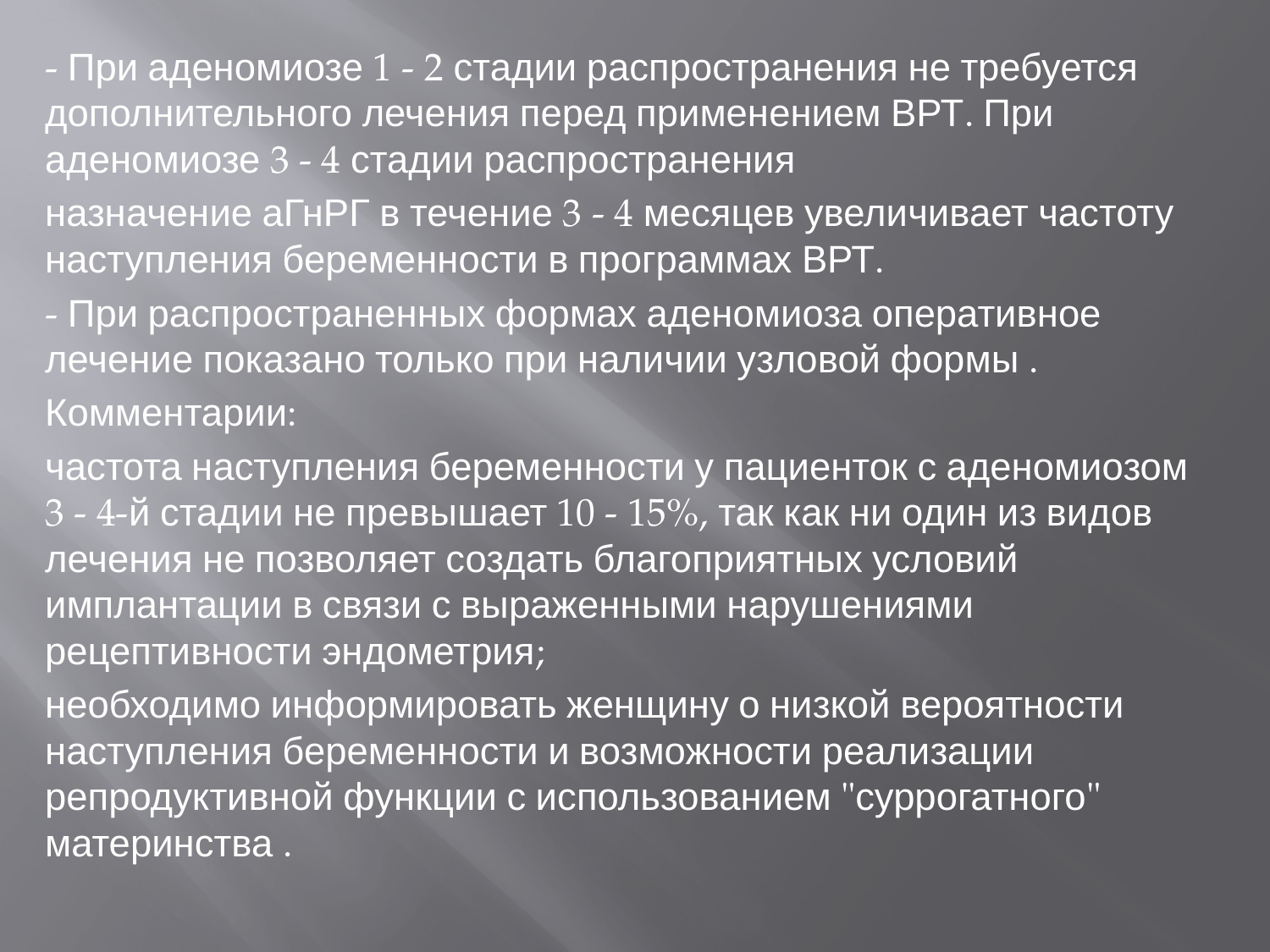

- При аденомиозе 1 - 2 стадии распространения не требуется дополнительного лечения перед применением ВРТ. При аденомиозе 3 - 4 стадии распространения
назначение аГнРГ в течение 3 - 4 месяцев увеличивает частоту наступления беременности в программах ВРТ.
- При распространенных формах аденомиоза оперативное лечение показано только при наличии узловой формы .
Комментарии:
частота наступления беременности у пациенток с аденомиозом 3 - 4-й стадии не превышает 10 - 15%, так как ни один из видов лечения не позволяет создать благоприятных условий имплантации в связи с выраженными нарушениями рецептивности эндометрия;
необходимо информировать женщину о низкой вероятности наступления беременности и возможности реализации репродуктивной функции с использованием "суррогатного" материнства .